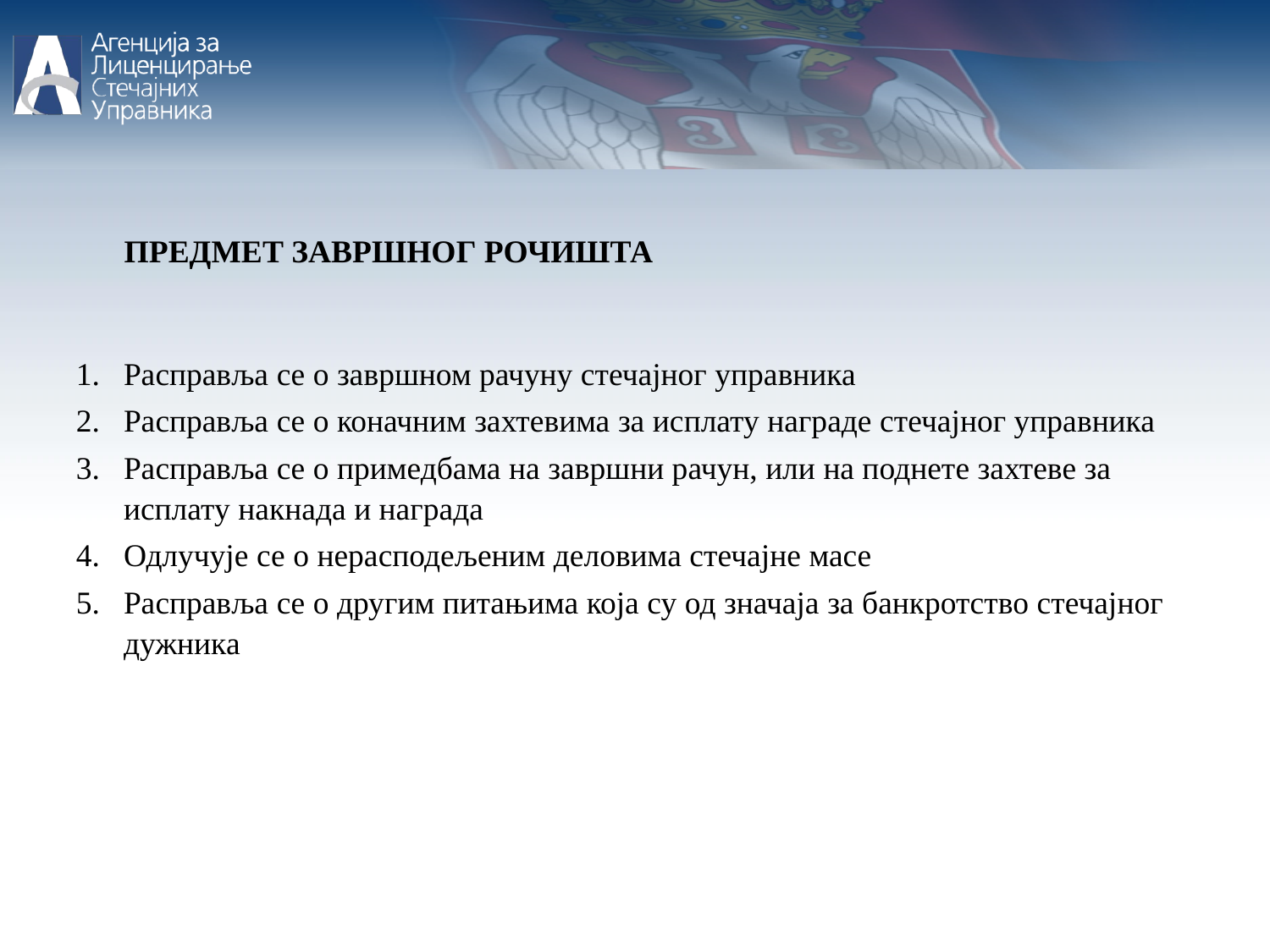

ПРЕДМЕТ ЗАВРШНОГ РОЧИШТА

Расправља се о завршном рачуну стечајног управника
Расправља се о коначним захтевима за исплату награде стечајног управника
Расправља се о примедбама на завршни рачун, или на поднете захтеве за исплату накнада и награда
Одлучује се о нерасподељеним деловима стечајне масе
Расправља се о другим питањима која су од значаја за банкротство стечајног дужника